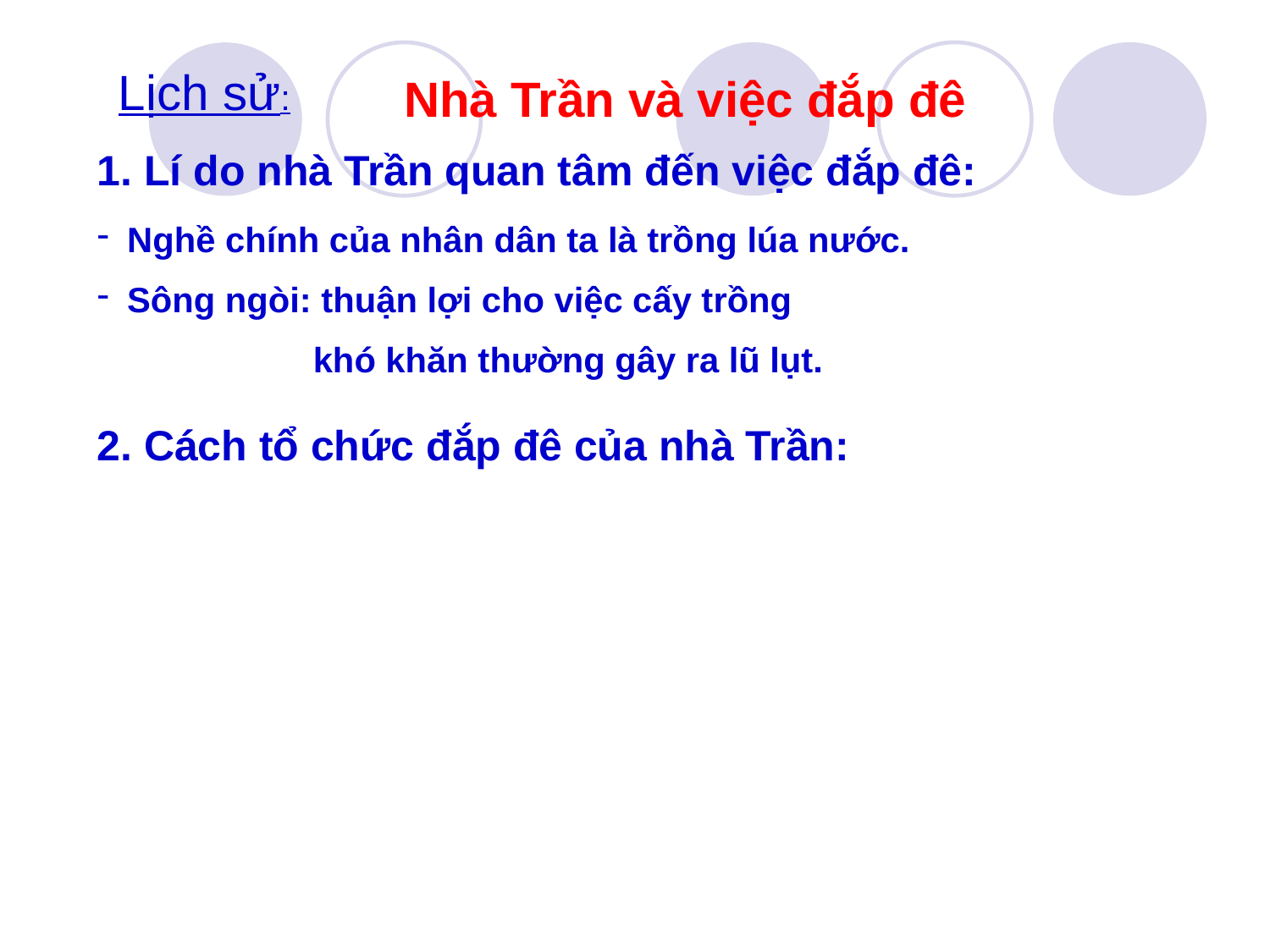

Lịch sử:
	Nhà Trần và việc đắp đê
1. Lí do nhà Trần quan tâm đến việc đắp đê:
Nghề chính của nhân dân ta là trồng lúa nước.
Sông ngòi: thuận lợi cho việc cấy trồng
          khó khăn thường gây ra lũ lụt.
2. Cách tổ chức đắp đê của nhà Trần: